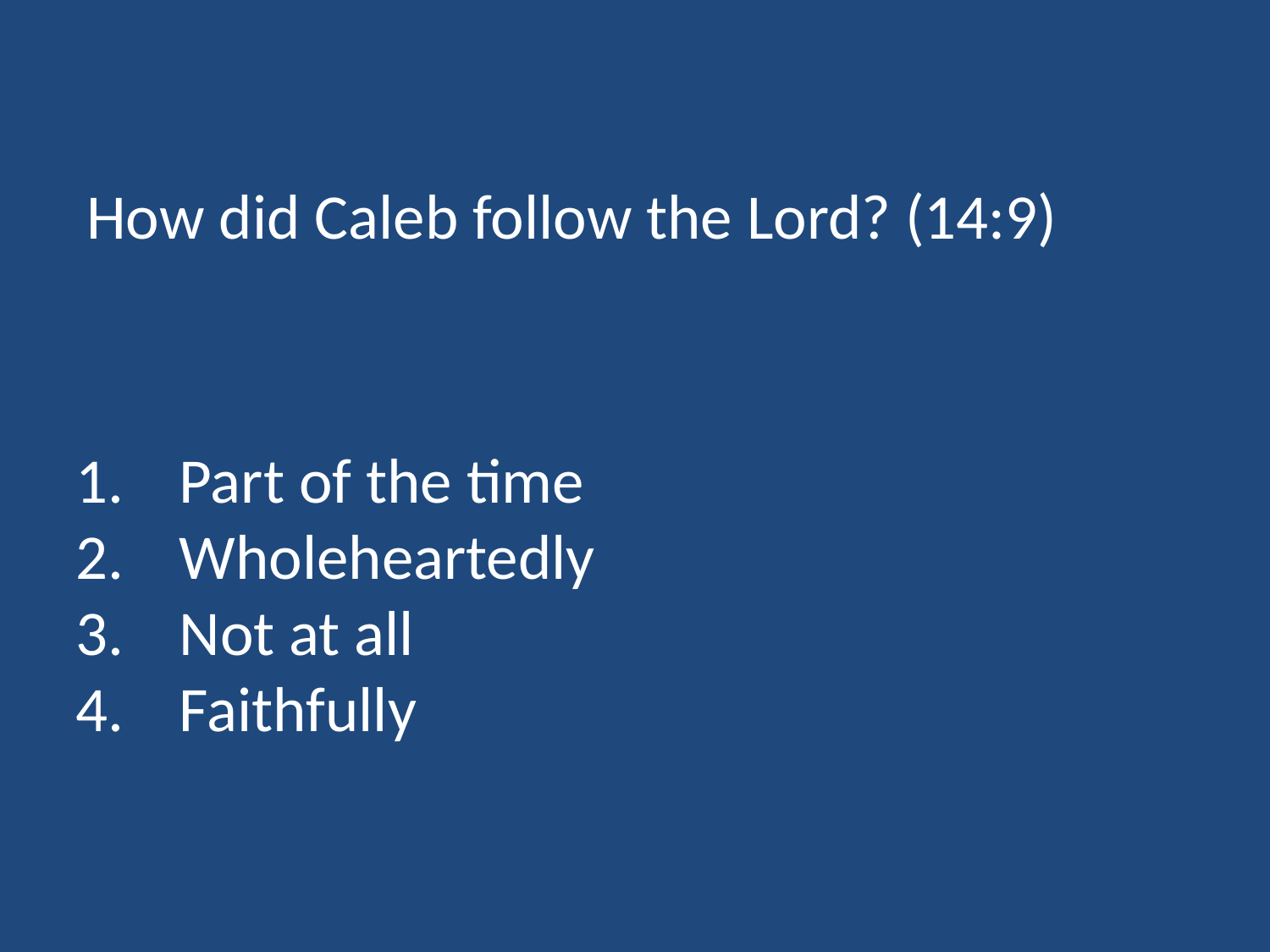

How did Caleb follow the Lord? (14:9)
Part of the time
Wholeheartedly
Not at all
Faithfully